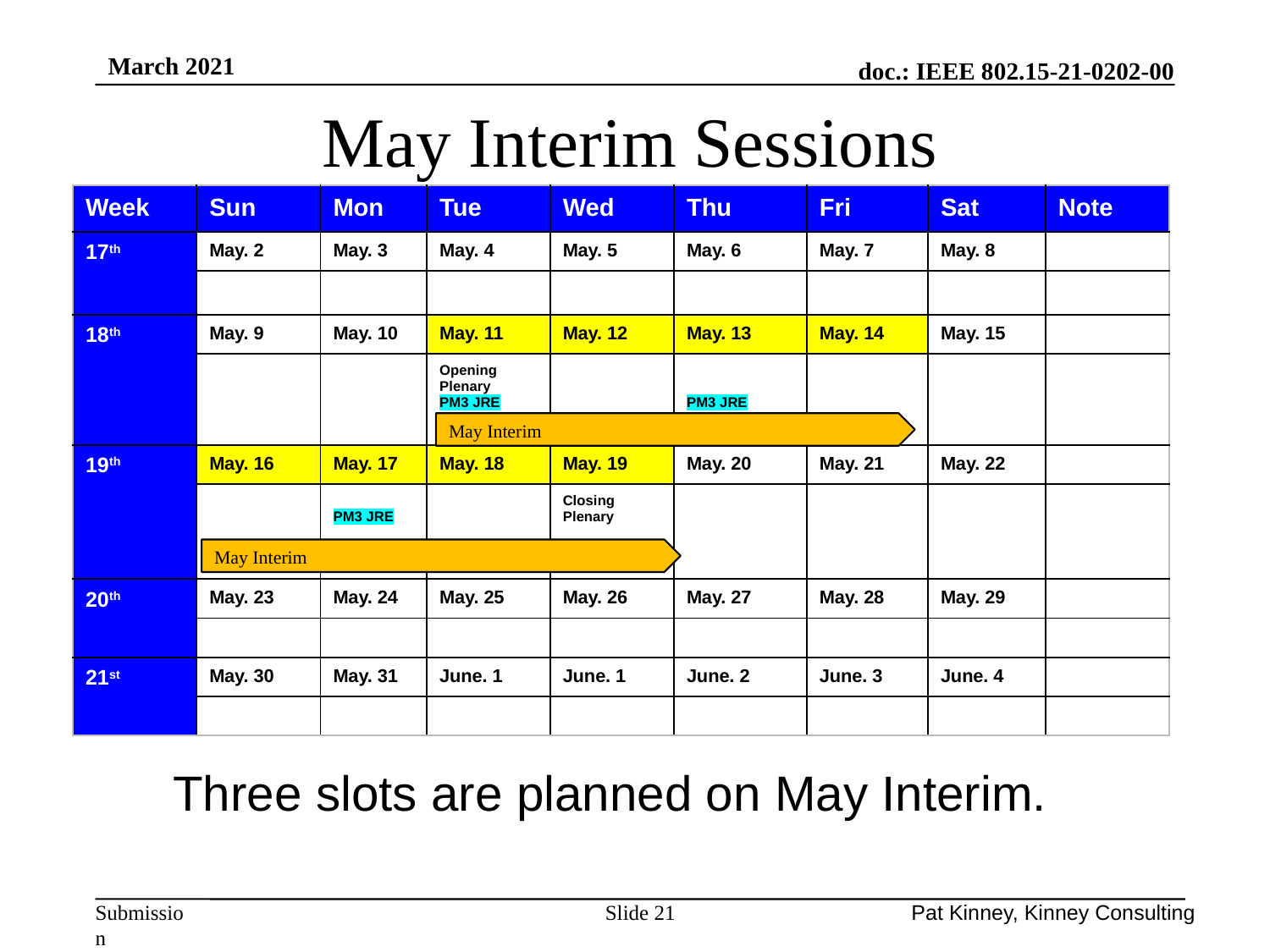

March 2021
May Interim Sessions
| Week | Sun | Mon | Tue | Wed | Thu | Fri | Sat | Note |
| --- | --- | --- | --- | --- | --- | --- | --- | --- |
| 17th | May. 2 | May. 3 | May. 4 | May. 5 | May. 6 | May. 7 | May. 8 |  |
|  |  |  |  |  |  |  |  |  |
| 18th | May. 9 | May. 10 | May. 11 | May. 12 | May. 13 | May. 14 | May. 15 |  |
|  |  |  | Opening Plenary PM3 JRE |  | PM3 JRE |  |  |  |
| 19th | May. 16 | May. 17 | May. 18 | May. 19 | May. 20 | May. 21 | May. 22 |  |
|  |  | PM3 JRE |  | Closing Plenary |  |  |  |  |
| 20th | May. 23 | May. 24 | May. 25 | May. 26 | May. 27 | May. 28 | May. 29 |  |
|  |  |  |  |  |  |  |  |  |
| 21st | May. 30 | May. 31 | June. 1 | June. 1 | June. 2 | June. 3 | June. 4 |  |
|  |  |  |  |  |  |  |  |  |
May Interim
May Interim
Three slots are planned on May Interim.
Slide 21
Pat Kinney, Kinney Consulting